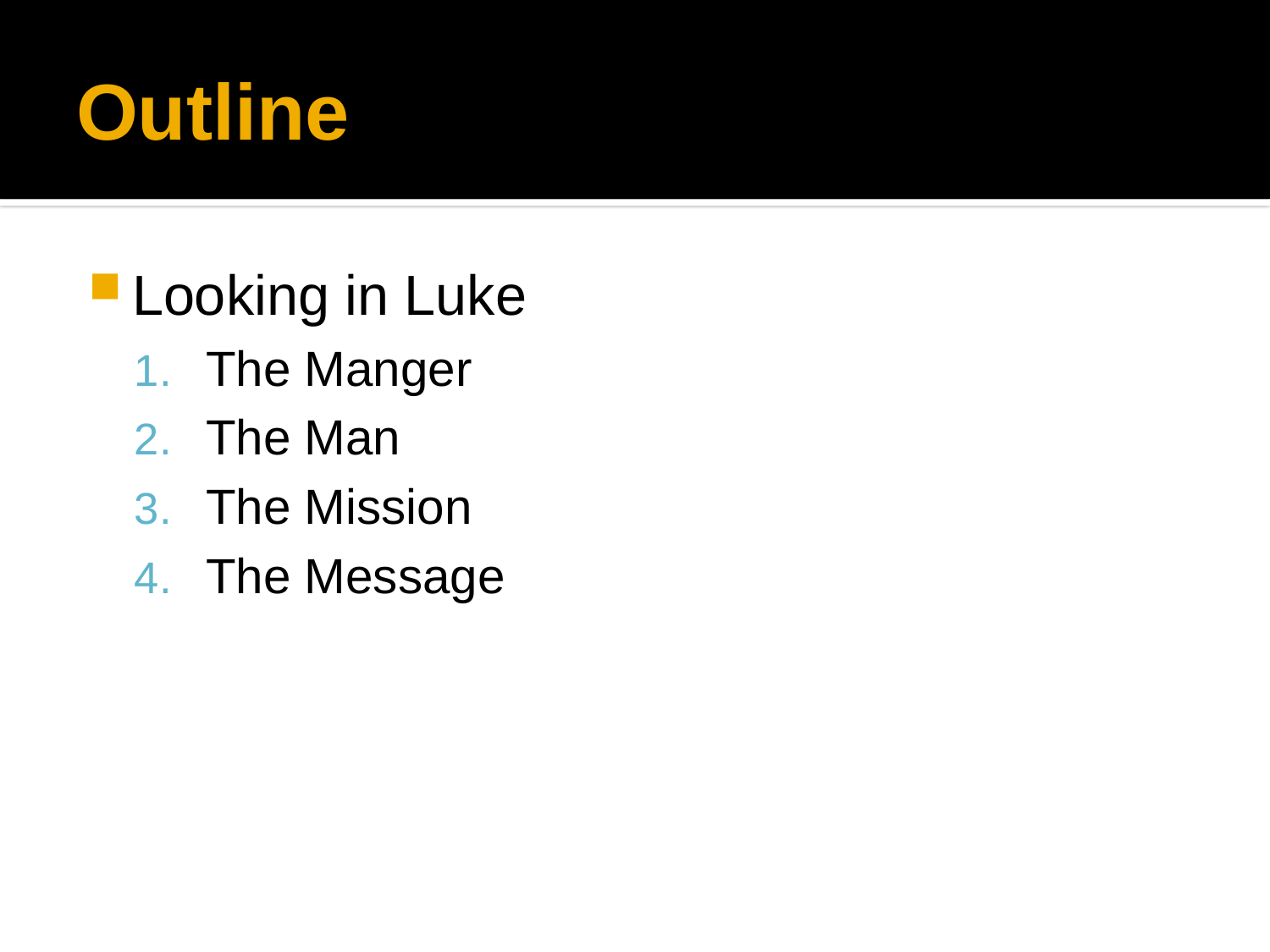

# Outline
Looking in Luke
The Manger
The Man
The Mission
The Message